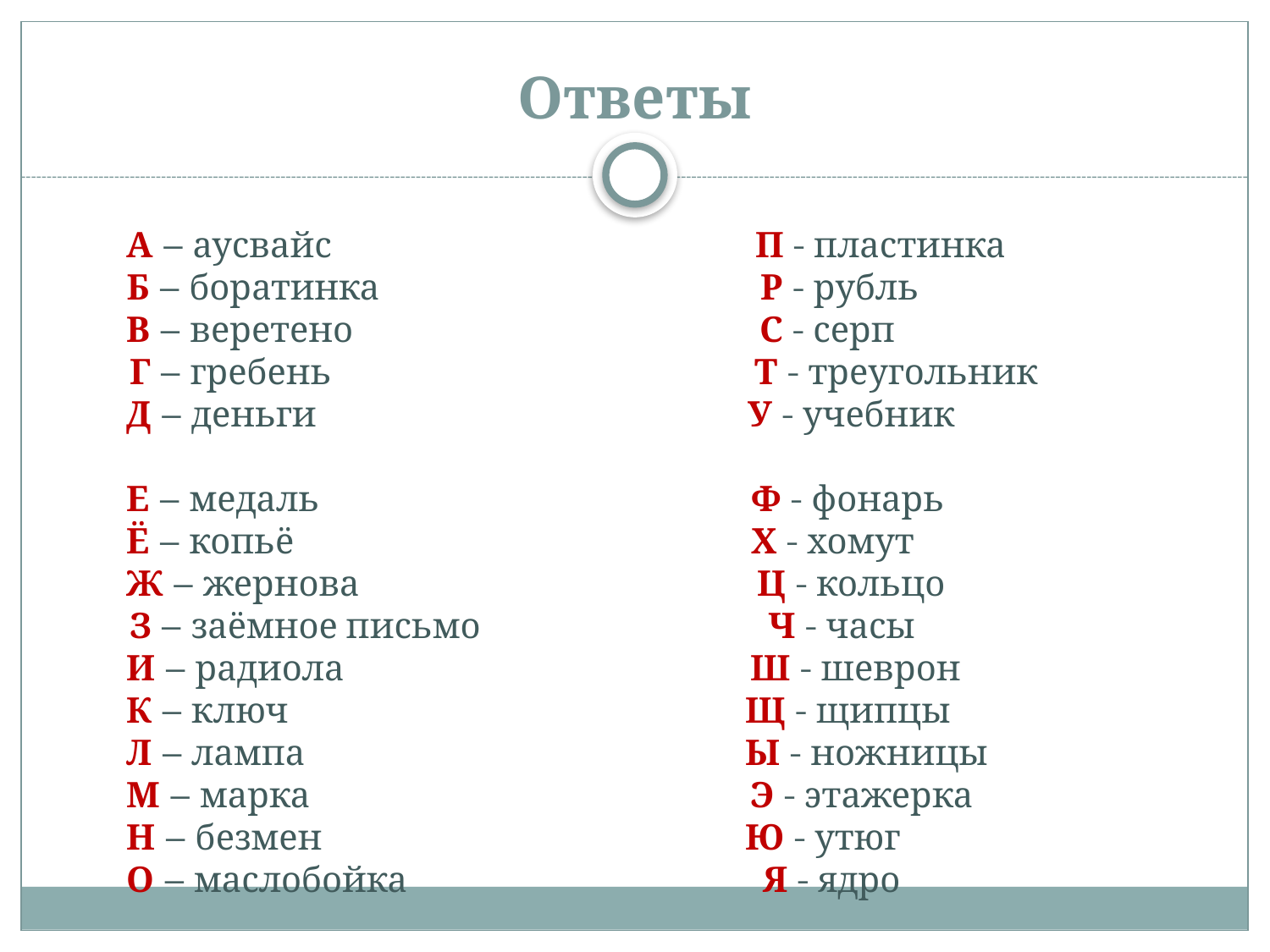

# Ответы
       А – аусвайс                                                  П - пластинка
       Б – боратинка                                             Р - рубль
       В – веретено                                                С - серп
       Г – гребень                                                  Т - треугольник
       Д – деньги                                                   У - учебник
       Е – медаль                                                   Ф - фонарь
       Ё – копьё                                                      Х - хомут
       Ж – жернова                                               Ц - кольцо
       З – заёмное письмо                                  Ч - часы
       И – радиола                                                Ш - шеврон
       К – ключ                                                      Щ - щипцы
       Л – лампа                                                    Ы - ножницы
       М – марка                                                    Э - этажерка
       Н – безмен                                                  Ю - утюг
       О – маслобойка                                          Я - ядро